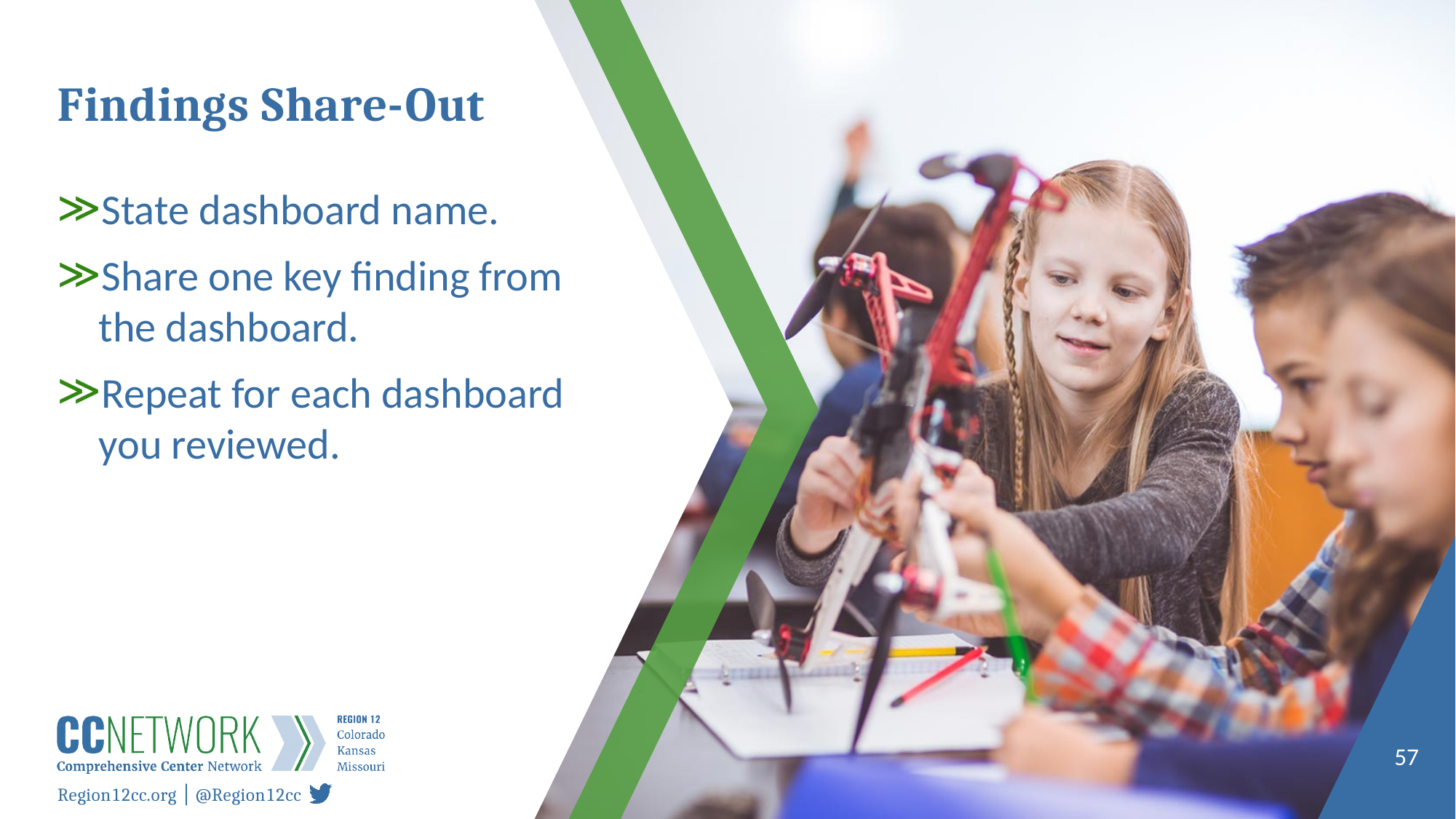

# Findings Share-Out
State dashboard name.
Share one key finding from the dashboard.
Repeat for each dashboard you reviewed.
57